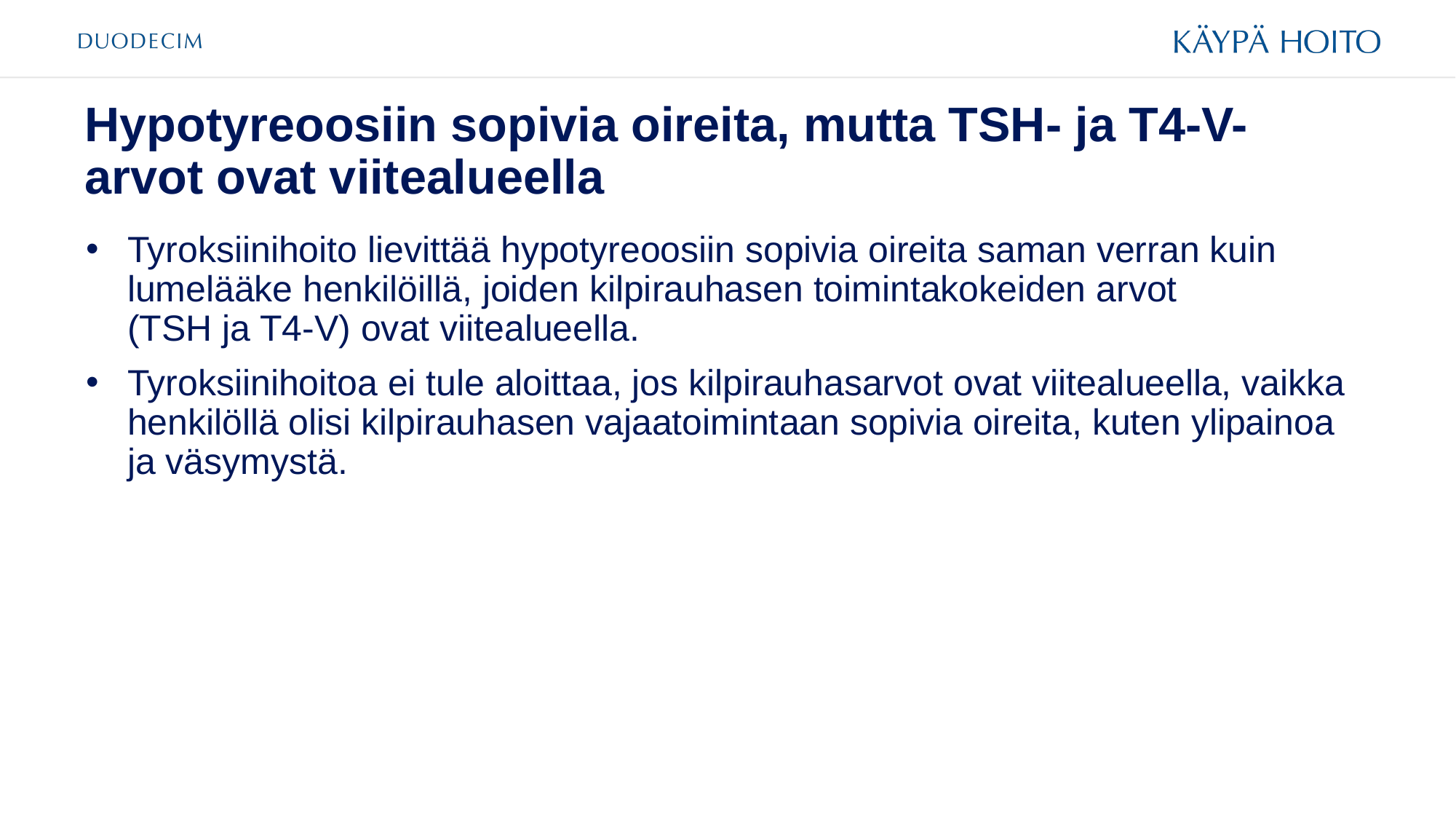

# Hypotyreoosiin sopivia oireita, mutta TSH- ja T4-V-arvot ovat viitealueella
Tyroksiinihoito lievittää hypotyreoosiin sopivia oireita saman verran kuin lumelääke henkilöillä, joiden kilpirauhasen toimintakokeiden arvot
(TSH ja T4-V) ovat viitealueella.
Tyroksiinihoitoa ei tule aloittaa, jos kilpirauhasarvot ovat viitealueella, vaikka henkilöllä olisi kilpirauhasen vajaatoimintaan sopivia oireita, kuten ylipainoa ja väsymystä.